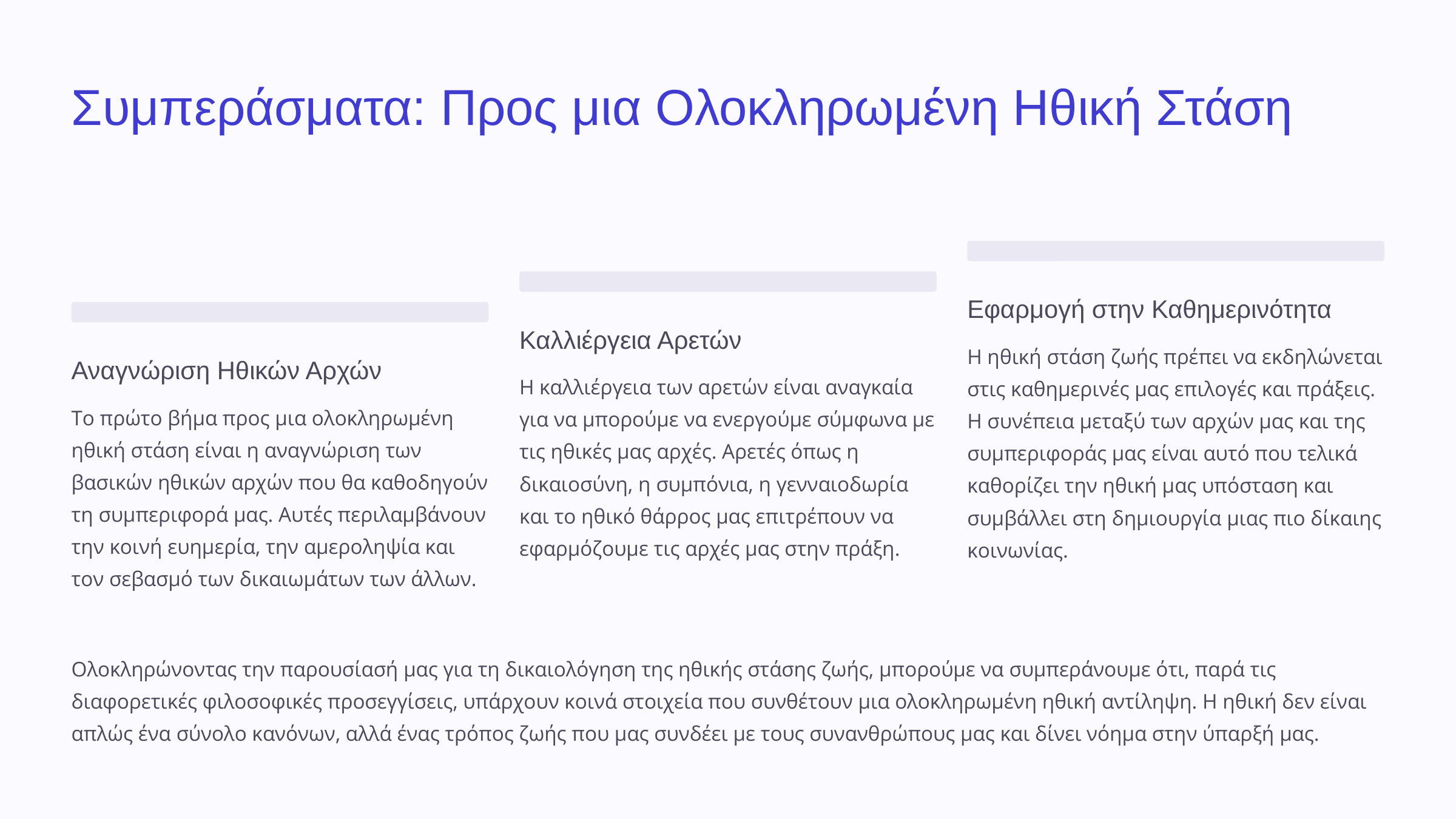

Συμπεράσματα: Προς μια Ολοκληρωμένη Ηθική Στάση

Εφαρμογή στην Καθημερινότητα

Καλλιέργεια Αρετών
Η ηθική στάση ζωής πρέπει να εκδηλώνεται στις καθημερινές μας επιλογές και πράξεις. Η συνέπεια μεταξύ των αρχών μας και της συμπεριφοράς μας είναι αυτό που τελικά καθορίζει την ηθική μας υπόσταση και συμβάλλει στη δημιουργία μιας πιο δίκαιης κοινωνίας.
Αναγνώριση Ηθικών Αρχών
Η καλλιέργεια των αρετών είναι αναγκαία για να μπορούμε να ενεργούμε σύμφωνα με τις ηθικές μας αρχές. Αρετές όπως η δικαιοσύνη, η συμπόνια, η γενναιοδωρία και το ηθικό θάρρος μας επιτρέπουν να εφαρμόζουμε τις αρχές μας στην πράξη.
Το πρώτο βήμα προς μια ολοκληρωμένη ηθική στάση είναι η αναγνώριση των βασικών ηθικών αρχών που θα καθοδηγούν τη συμπεριφορά μας. Αυτές περιλαμβάνουν την κοινή ευημερία, την αμεροληψία και τον σεβασμό των δικαιωμάτων των άλλων.
Ολοκληρώνοντας την παρουσίασή μας για τη δικαιολόγηση της ηθικής στάσης ζωής, μπορούμε να συμπεράνουμε ότι, παρά τις διαφορετικές φιλοσοφικές προσεγγίσεις, υπάρχουν κοινά στοιχεία που συνθέτουν μια ολοκληρωμένη ηθική αντίληψη. Η ηθική δεν είναι απλώς ένα σύνολο κανόνων, αλλά ένας τρόπος ζωής που μας συνδέει με τους συνανθρώπους μας και δίνει νόημα στην ύπαρξή μας.